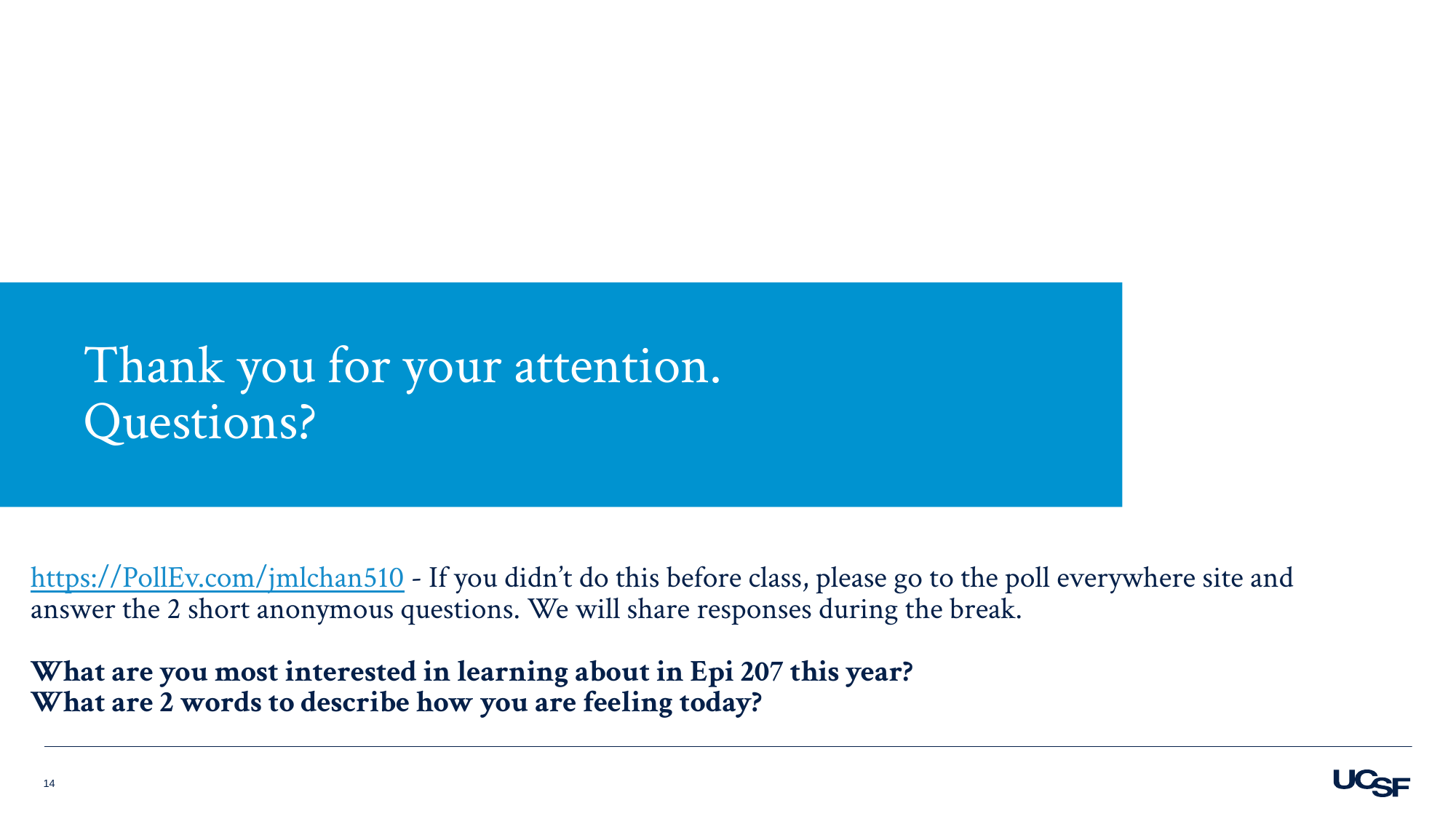

# Thank you for your attention. Questions?
https://PollEv.com/jmlchan510 - If you didn’t do this before class, please go to the poll everywhere site and answer the 2 short anonymous questions. We will share responses during the break.

What are you most interested in learning about in Epi 207 this year?
What are 2 words to describe how you are feeling today?

14